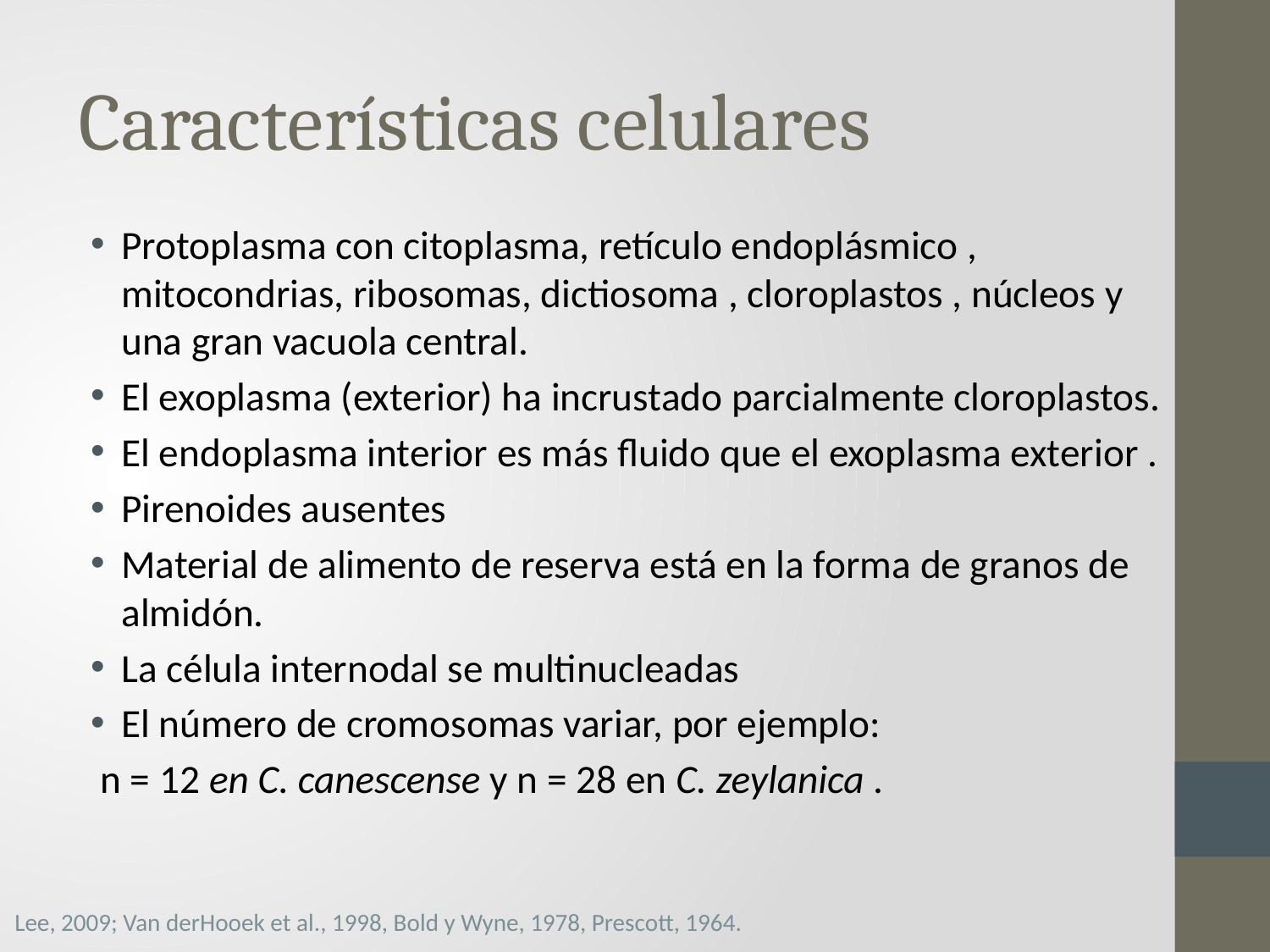

# Características celulares
Protoplasma con citoplasma, retículo endoplásmico , mitocondrias, ribosomas, dictiosoma , cloroplastos , núcleos y una gran vacuola central.
El exoplasma (exterior) ha incrustado parcialmente cloroplastos.
El endoplasma interior es más fluido que el exoplasma exterior .
Pirenoides ausentes
Material de alimento de reserva está en la forma de granos de almidón.
La célula internodal se multinucleadas
El número de cromosomas variar, por ejemplo:
 n = 12 en C. canescense y n = 28 en C. zeylanica .
Lee, 2009; Van derHooek et al., 1998, Bold y Wyne, 1978, Prescott, 1964.